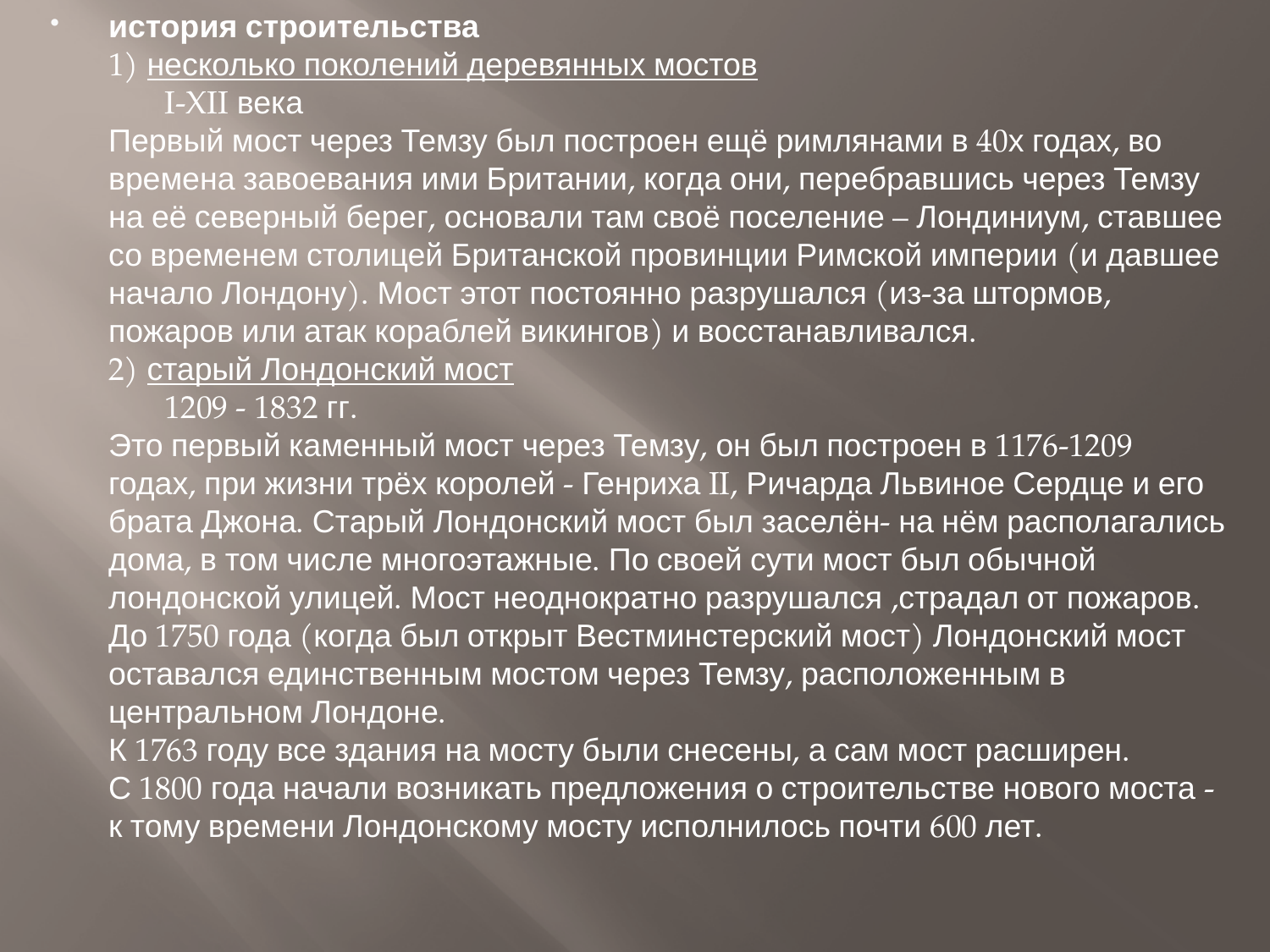

история строительства
1) несколько поколений деревянных мостов
       I-XII века
Первый мост через Темзу был построен ещё римлянами в 40х годах, во времена завоевания ими Британии, когда они, перебравшись через Темзу на её северный берег, основали там своё поселение – Лондиниум, ставшее со временем столицей Британской провинции Римской империи (и давшее начало Лондону). Мост этот постоянно разрушался (из-за штормов, пожаров или атак кораблей викингов) и восстанавливался.
2) старый Лондонский мост
       1209 - 1832 гг.
Это первый каменный мост через Темзу, он был построен в 1176-1209 годах, при жизни трёх королей - Генриха II, Ричарда Львиное Сердце и его брата Джона. Старый Лондонский мост был заселён- на нём располагались дома, в том числе многоэтажные. По своей сути мост был обычной лондонской улицей. Мост неоднократно разрушался ,страдал от пожаров. До 1750 года (когда был открыт Вестминстерский мост) Лондонский мост оставался единственным мостом через Темзу, расположенным в центральном Лондоне.
К 1763 году все здания на мосту были снесены, а сам мост расширен.
С 1800 года начали возникать предложения о строительстве нового моста - к тому времени Лондонскому мосту исполнилось почти 600 лет.